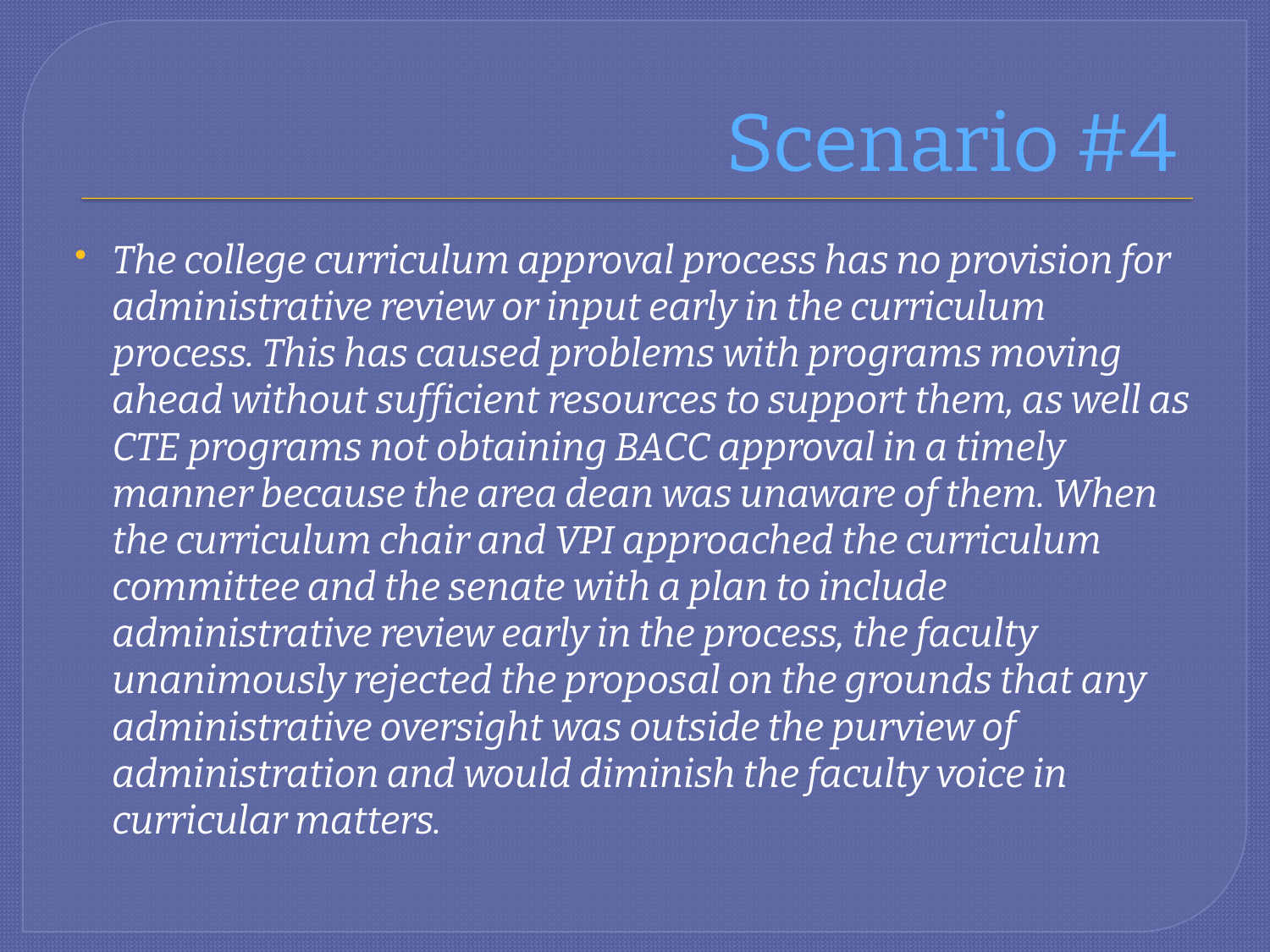

# Scenario #4
The college curriculum approval process has no provision for administrative review or input early in the curriculum process. This has caused problems with programs moving ahead without sufficient resources to support them, as well as CTE programs not obtaining BACC approval in a timely manner because the area dean was unaware of them. When the curriculum chair and VPI approached the curriculum committee and the senate with a plan to include administrative review early in the process, the faculty unanimously rejected the proposal on the grounds that any administrative oversight was outside the purview of administration and would diminish the faculty voice in curricular matters.